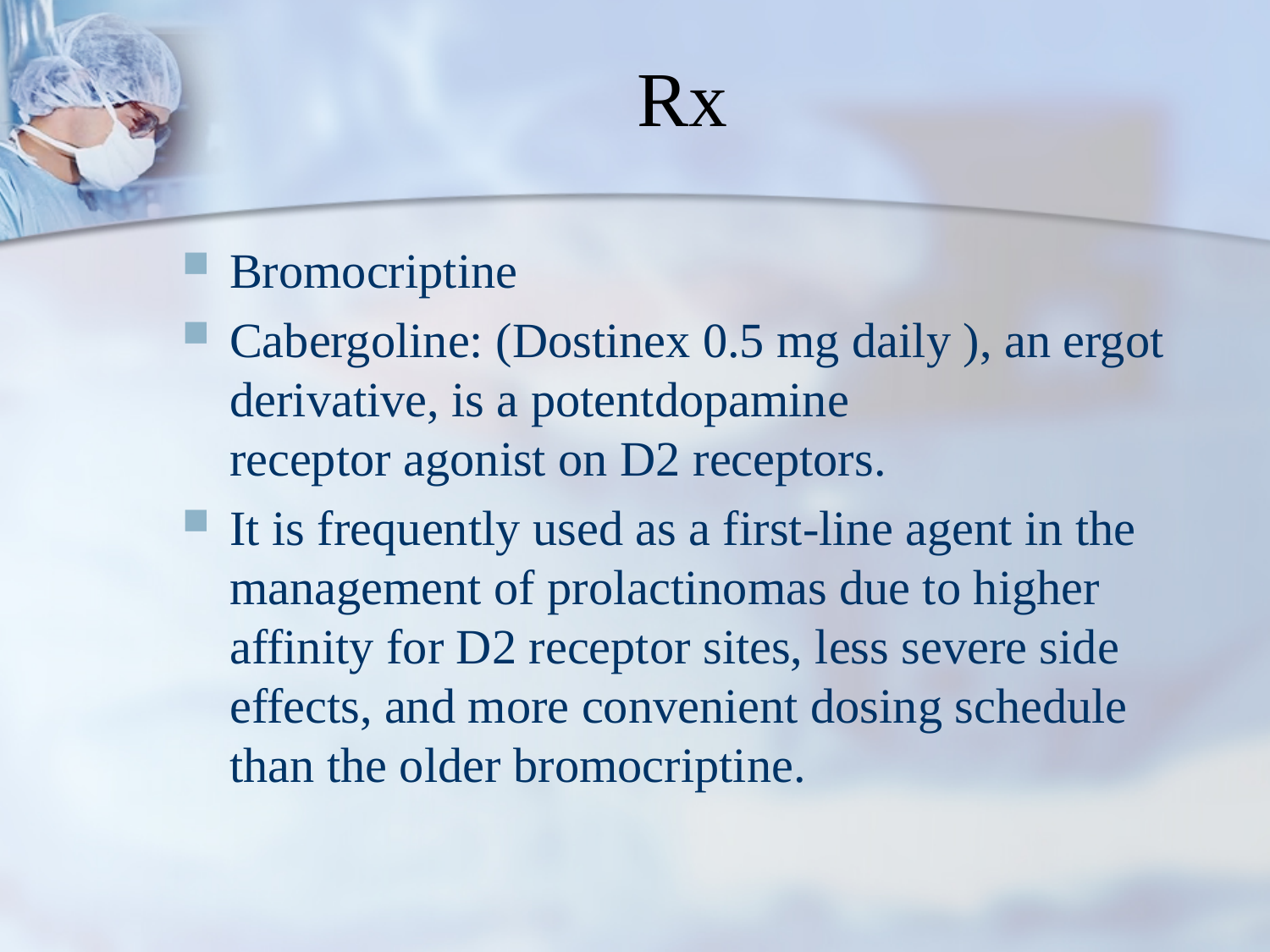

# Rx
Bromocriptine
Cabergoline: (Dostinex 0.5 mg daily ), an ergot derivative, is a potentdopamine receptor agonist on D2 receptors.
It is frequently used as a first-line agent in the management of prolactinomas due to higher affinity for D2 receptor sites, less severe side effects, and more convenient dosing schedule than the older bromocriptine.